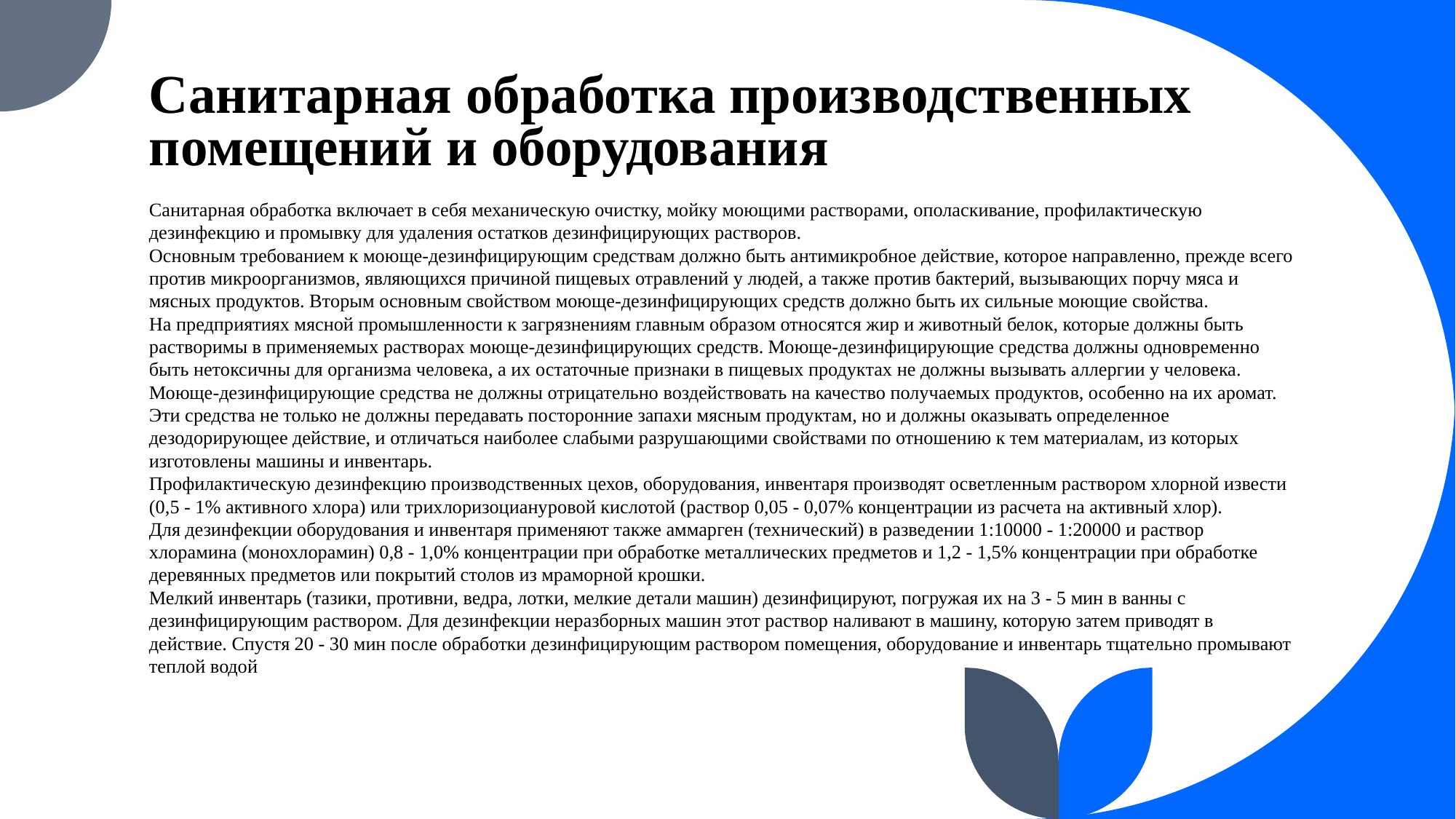

# Санитарная обработка производственных помещений и оборудования
Санитарная обработка включает в себя механическую очистку, мойку моющими растворами, ополаскивание, профилактическую дезинфекцию и промывку для удаления остатков дезинфицирующих растворов.
Основным требованием к моюще-дезинфицирующим средствам должно быть антимикробное действие, которое направленно, прежде всего против микроорганизмов, являющихся причиной пищевых отравлений у людей, а также против бактерий, вызывающих порчу мяса и мясных продуктов. Вторым основным свойством моюще-дезинфицирующих средств должно быть их сильные моющие свойства.
На предприятиях мясной промышленности к загрязнениям главным образом относятся жир и животный белок, которые должны быть растворимы в применяемых растворах моюще-дезинфицирующих средств. Моюще-дезинфицирующие средства должны одновременно быть нетоксичны для организма человека, а их остаточные признаки в пищевых продуктах не должны вызывать аллергии у человека.
Моюще-дезинфицирующие средства не должны отрицательно воздействовать на качество получаемых продуктов, особенно на их аромат. Эти средства не только не должны передавать посторонние запахи мясным продуктам, но и должны оказывать определенное дезодорирующее действие, и отличаться наиболее слабыми разрушающими свойствами по отношению к тем материалам, из которых изготовлены машины и инвентарь.
Профилактическую дезинфекцию производственных цехов, оборудования, инвентаря производят осветленным раствором хлорной извести (0,5 - 1% активного хлора) или трихлоризоциануровой кислотой (раствор 0,05 - 0,07% концентрации из расчета на активный хлор).
Для дезинфекции оборудования и инвентаря применяют также аммарген (технический) в разведении 1:10000 - 1:20000 и раствор хлорамина (монохлорамин) 0,8 - 1,0% концентрации при обработке металлических предметов и 1,2 - 1,5% концентрации при обработке деревянных предметов или покрытий столов из мраморной крошки.
Мелкий инвентарь (тазики, противни, ведра, лотки, мелкие детали машин) дезинфицируют, погружая их на 3 - 5 мин в ванны с дезинфицирующим раствором. Для дезинфекции неразборных машин этот раствор наливают в машину, которую затем приводят в действие. Спустя 20 - 30 мин после обработки дезинфицирующим раствором помещения, оборудование и инвентарь тщательно промывают теплой водой